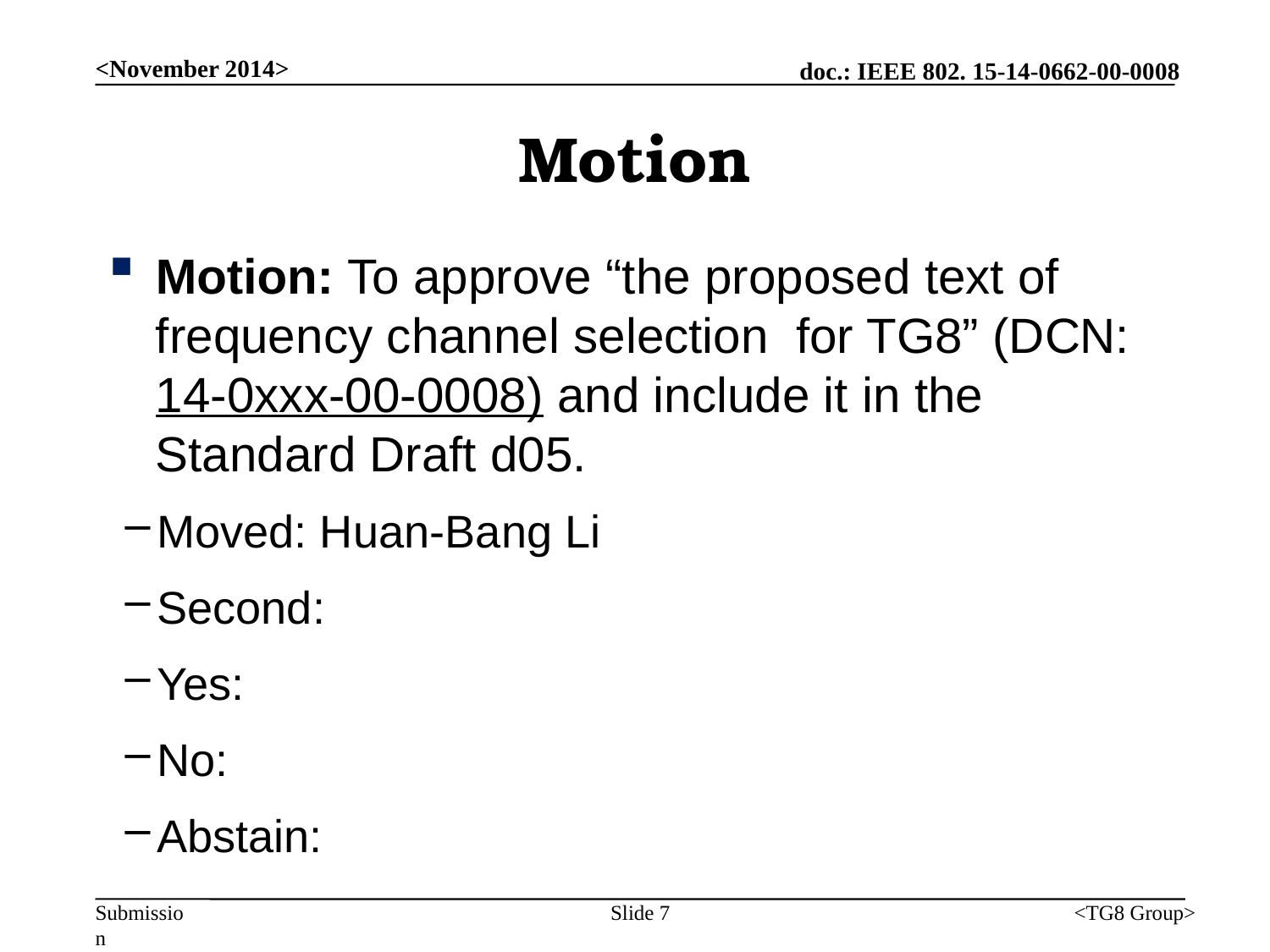

<November 2014>
# Motion
Motion: To approve “the proposed text of frequency channel selection  for TG8” (DCN: 14-0xxx-00-0008) and include it in the Standard Draft d05.
Moved: Huan-Bang Li
Second:
Yes:
No:
Abstain:
Slide 7
<TG8 Group>